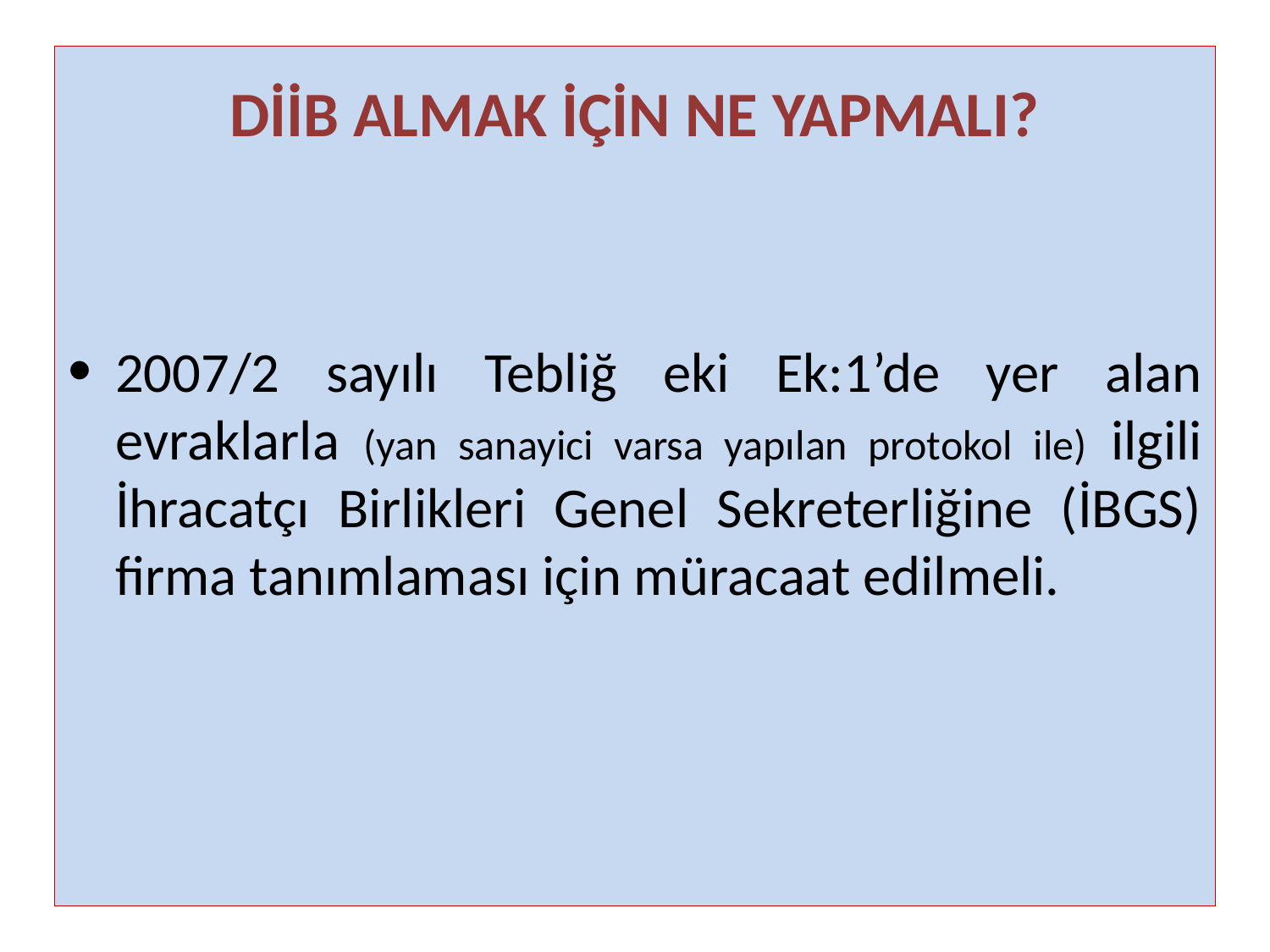

DİİB ALMAK İÇİN NE YAPMALI?

2007/2 sayılı Tebliğ eki Ek:1’de yer alan evraklarla (yan sanayici varsa yapılan protokol ile) ilgili İhracatçı Birlikleri Genel Sekreterliğine (İBGS) firma tanımlaması için müracaat edilmeli.